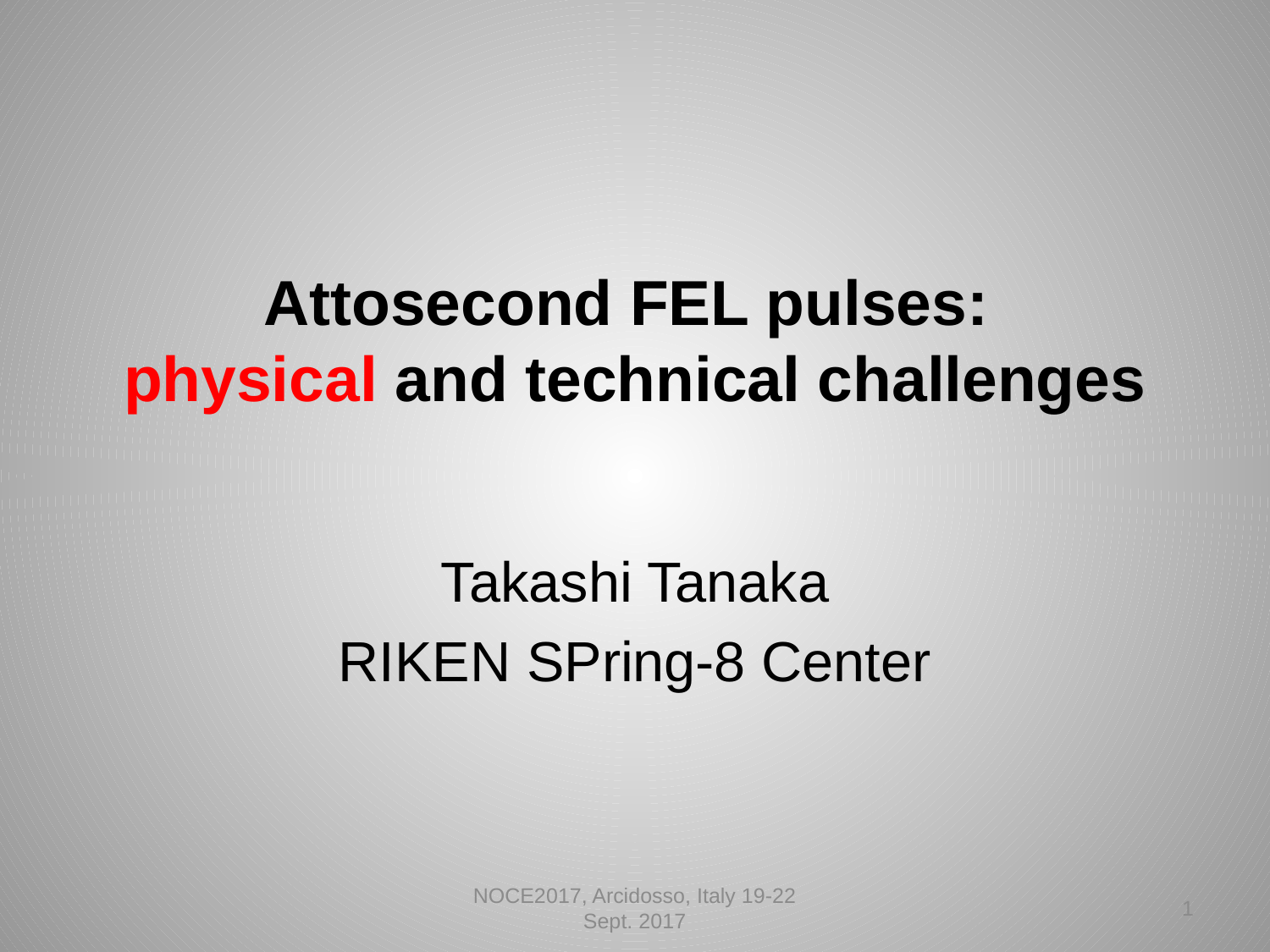

# Attosecond FEL pulses: physical and technical challenges
Takashi Tanaka
RIKEN SPring-8 Center
NOCE2017, Arcidosso, Italy 19-22 Sept. 2017
1